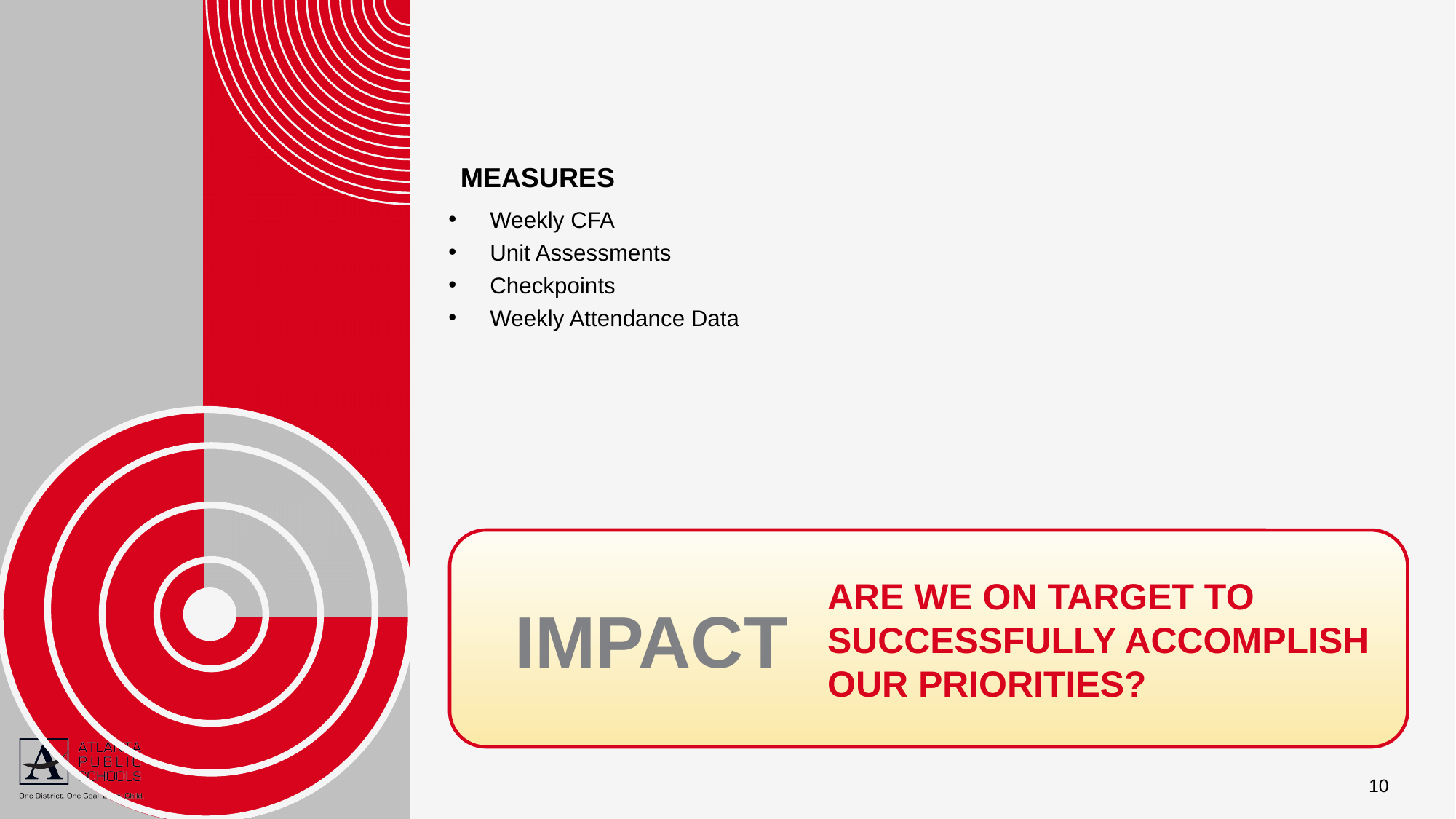

#
Measures
Weekly CFA
Unit Assessments
Checkpoints
Weekly Attendance Data

are we on target to successfully ACCOMPLISH our priorities?

IMPACT
10